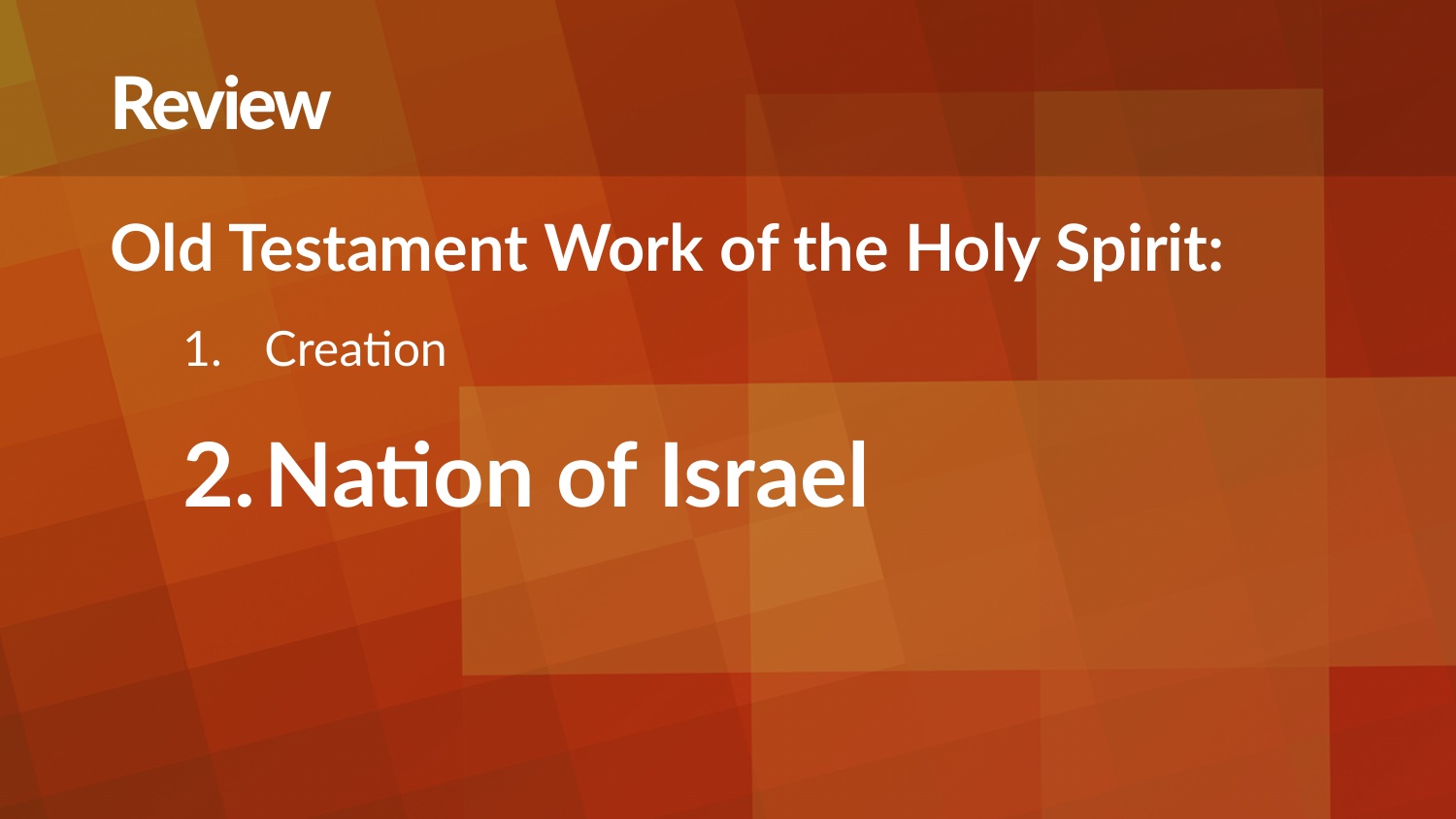

# Review
Old Testament Work of the Holy Spirit:
Creation
Nation of Israel